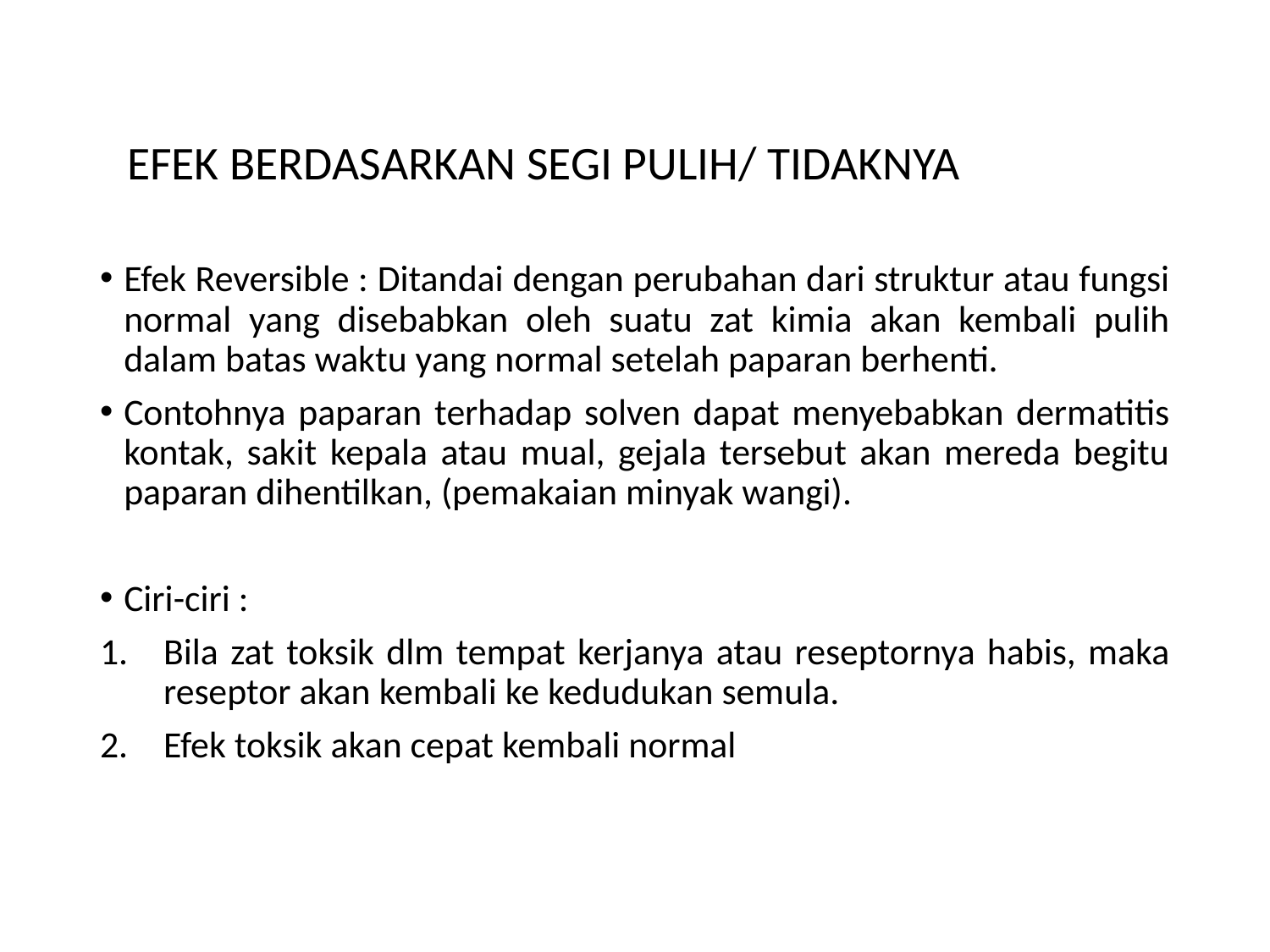

# EFEK BERDASARKAN SEGI PULIH/ TIDAKNYA
Efek Reversible : Ditandai dengan perubahan dari struktur atau fungsi normal yang disebabkan oleh suatu zat kimia akan kembali pulih dalam batas waktu yang normal setelah paparan berhenti.
Contohnya paparan terhadap solven dapat menyebabkan dermatitis kontak, sakit kepala atau mual, gejala tersebut akan mereda begitu paparan dihentilkan, (pemakaian minyak wangi).

Ciri-ciri :
Bila zat toksik dlm tempat kerjanya atau reseptornya habis, maka reseptor akan kembali ke kedudukan semula.
Efek toksik akan cepat kembali normal